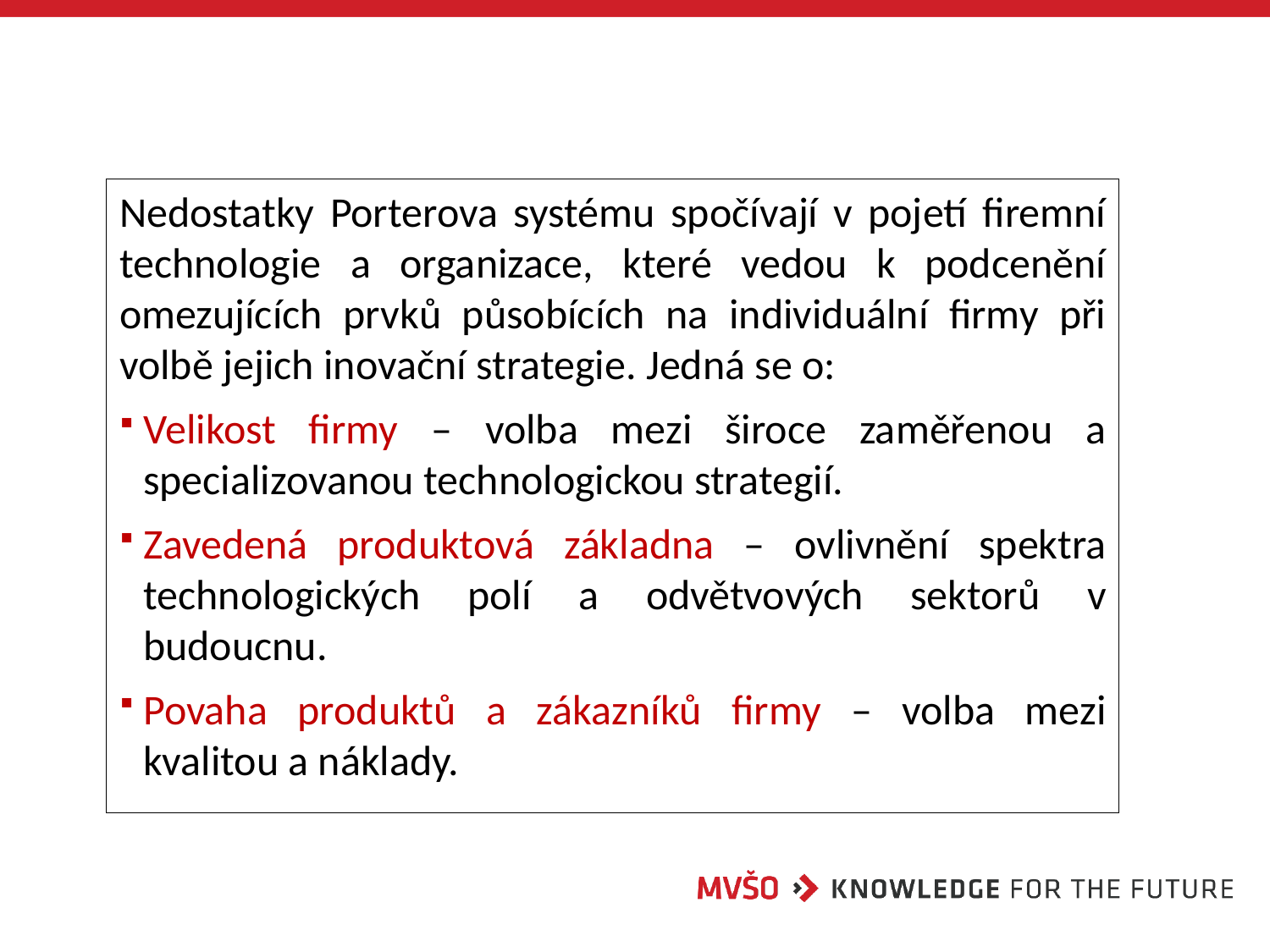

Nedostatky Porterova systému spočívají v pojetí firemní technologie a organizace, které vedou k podcenění omezujících prvků působících na individuální firmy při volbě jejich inovační strategie. Jedná se o:
Velikost firmy – volba mezi široce zaměřenou a specializovanou technologickou strategií.
Zavedená produktová základna – ovlivnění spektra technologických polí a odvětvových sektorů v budoucnu.
Povaha produktů a zákazníků firmy – volba mezi kvalitou a náklady.